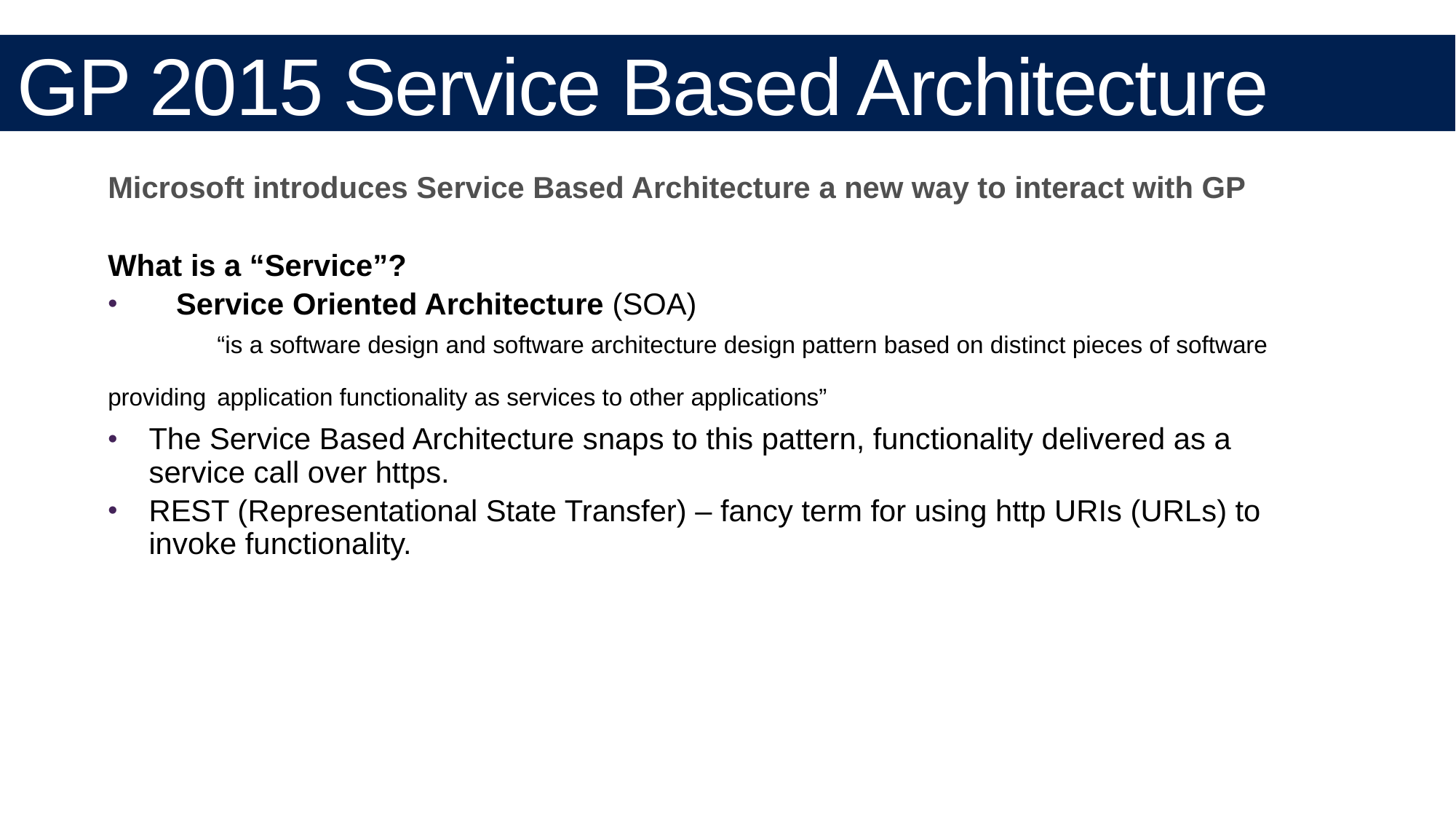

# GP 2015 Service Based Architecture
Microsoft introduces Service Based Architecture a new way to interact with GP

What is a “Service”?
Service Oriented Architecture (SOA)
	“is a software design and software architecture design pattern based on distinct pieces of software providing 	application functionality as services to other applications”
The Service Based Architecture snaps to this pattern, functionality delivered as a service call over https.
REST (Representational State Transfer) – fancy term for using http URIs (URLs) to invoke functionality.